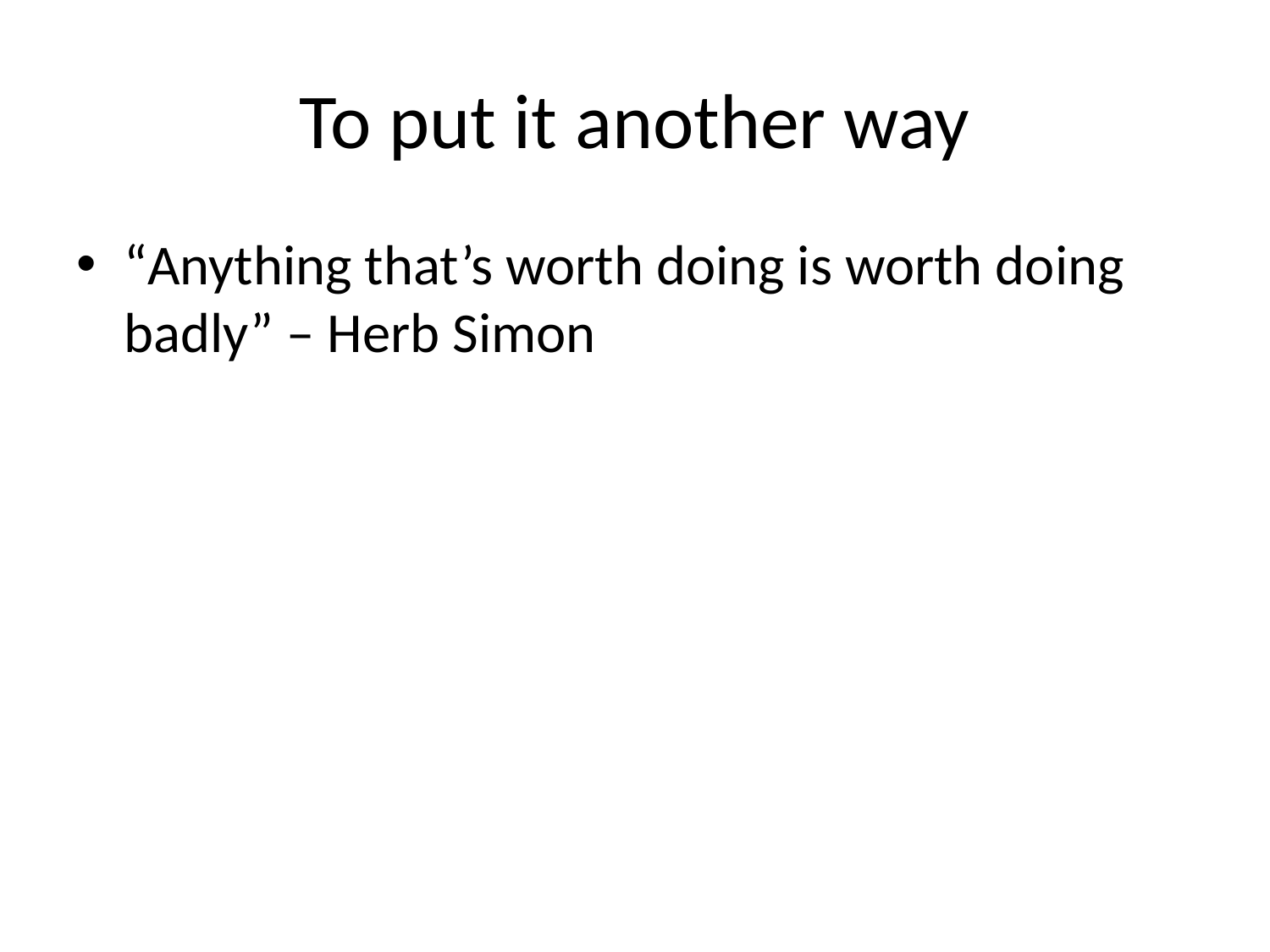

# To put it another way
“Anything that’s worth doing is worth doing badly” – Herb Simon